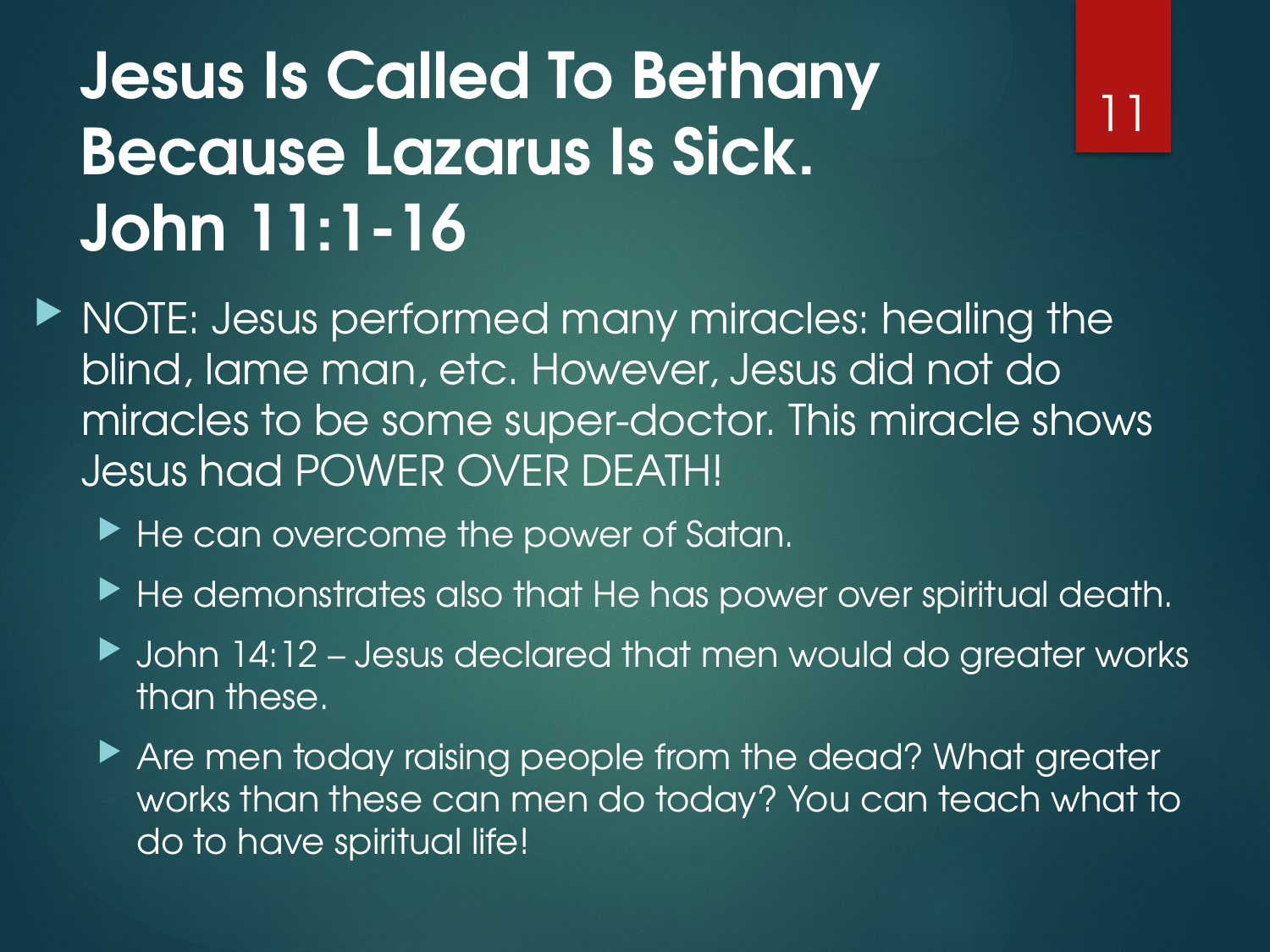

# Jesus Is Called To Bethany Because Lazarus Is Sick. John 11:1-16
11
NOTE: Jesus performed many miracles: healing the blind, lame man, etc. However, Jesus did not do miracles to be some super-doctor. This miracle shows Jesus had POWER OVER DEATH!
He can overcome the power of Satan.
He demonstrates also that He has power over spiritual death.
John 14:12 – Jesus declared that men would do greater works than these.
Are men today raising people from the dead? What greater works than these can men do today? You can teach what to do to have spiritual life!